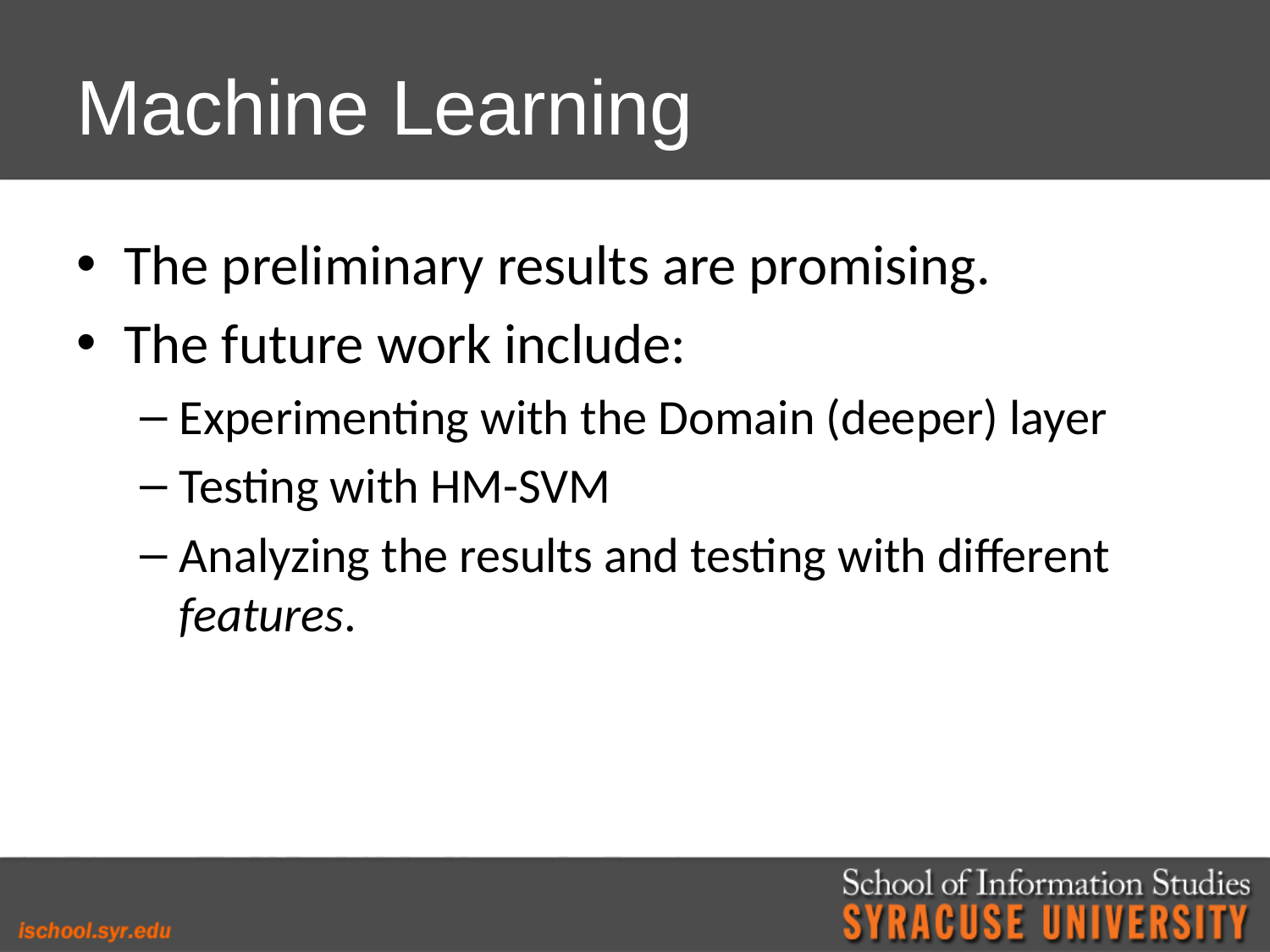

# Machine Learning
The preliminary results are promising.
The future work include:
Experimenting with the Domain (deeper) layer
Testing with HM-SVM
Analyzing the results and testing with different features.